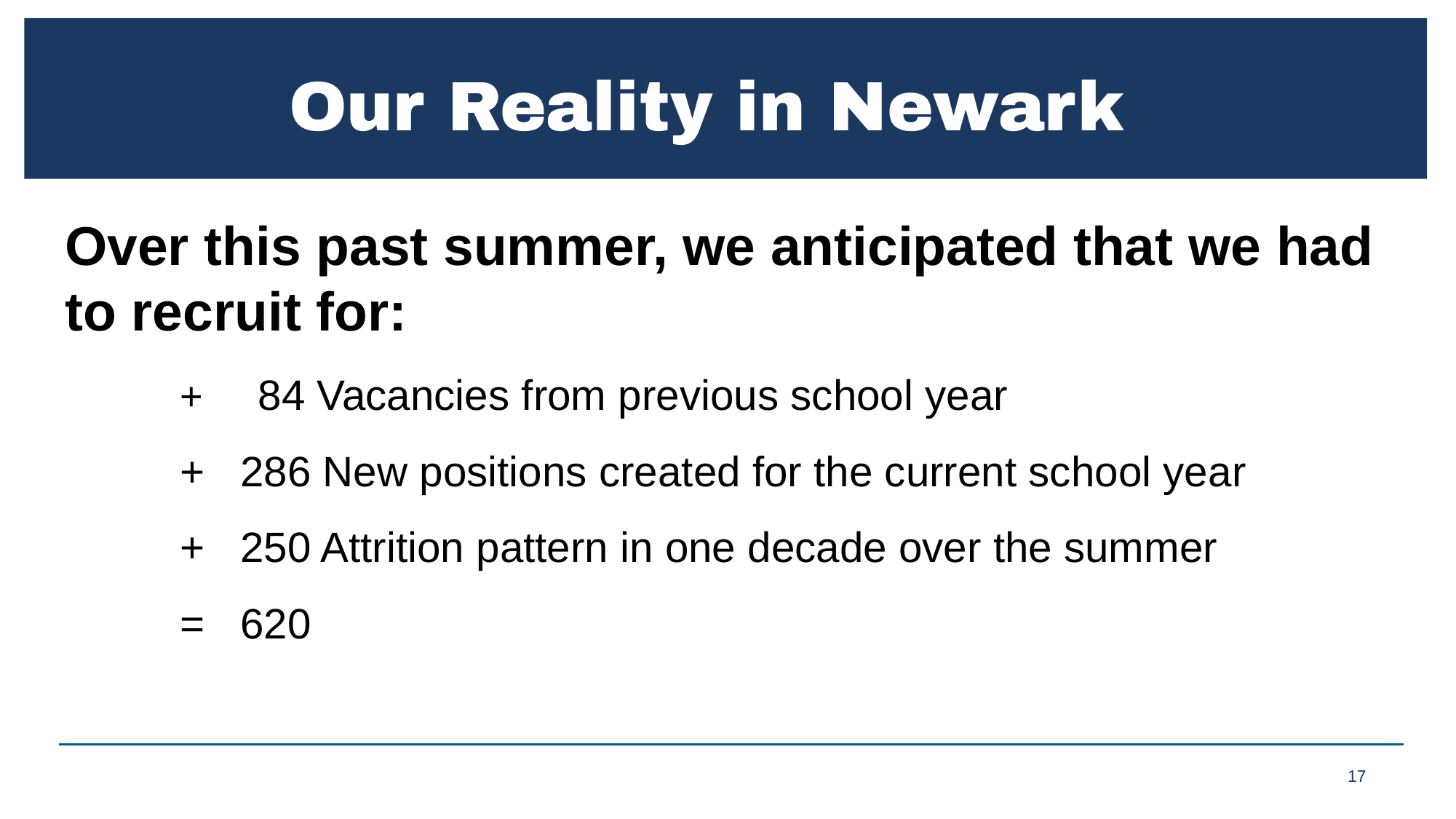

# Our Reality in Newark
Over this past summer, we anticipated that we had to recruit for:
+     84 Vacancies from previous school year
+   286 New positions created for the current school year
+   250 Attrition pattern in one decade over the summer
=   620
17